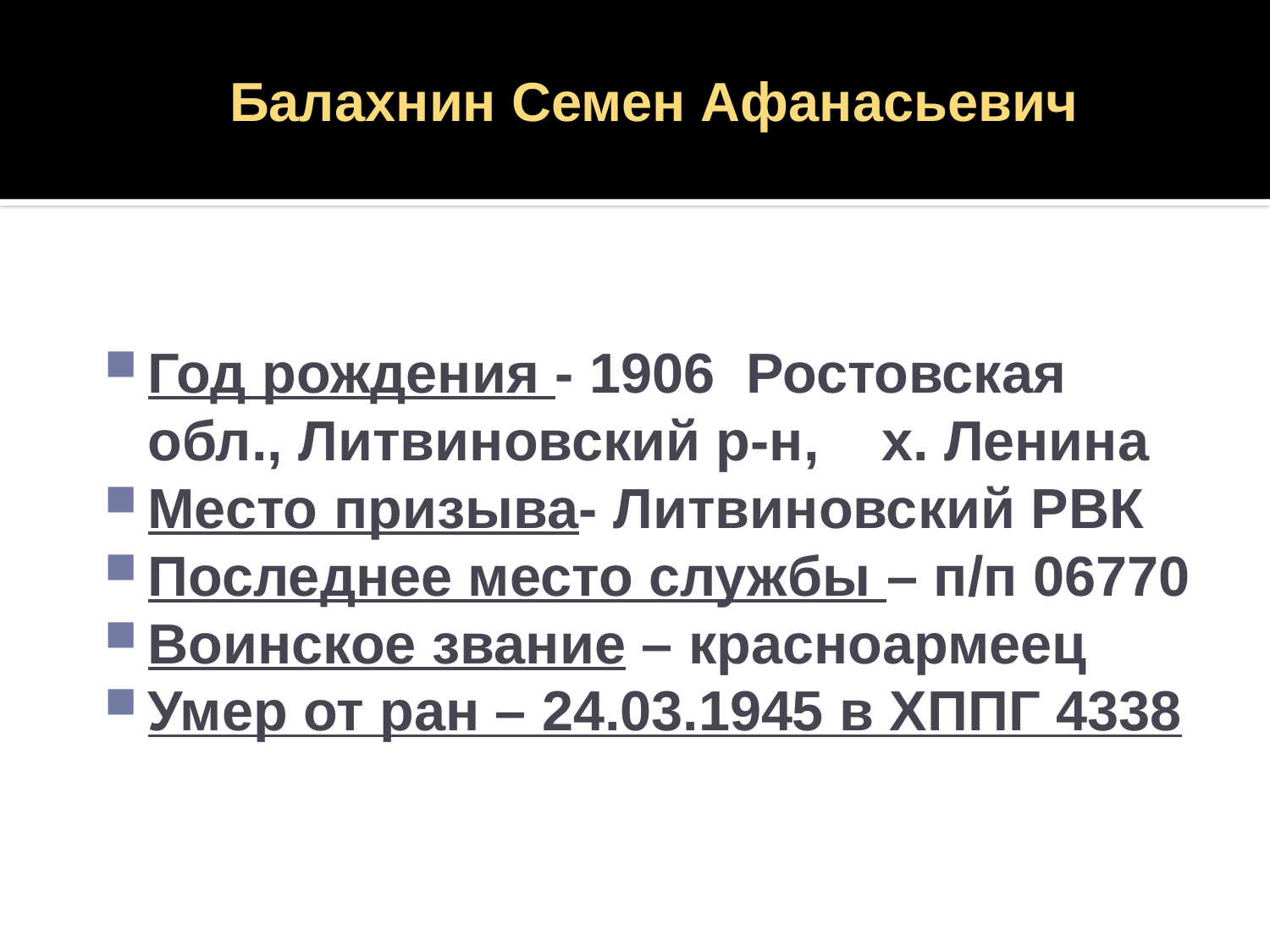

# Балахнин Семен Афанасьевич
Год рождения - 1906  Ростовская обл., Литвиновский р-н,    х. Ленина
Место призыва- Литвиновский РВК
Последнее место службы – п/п 06770
Воинское звание – красноармеец
Умер от ран – 24.03.1945 в ХППГ 4338